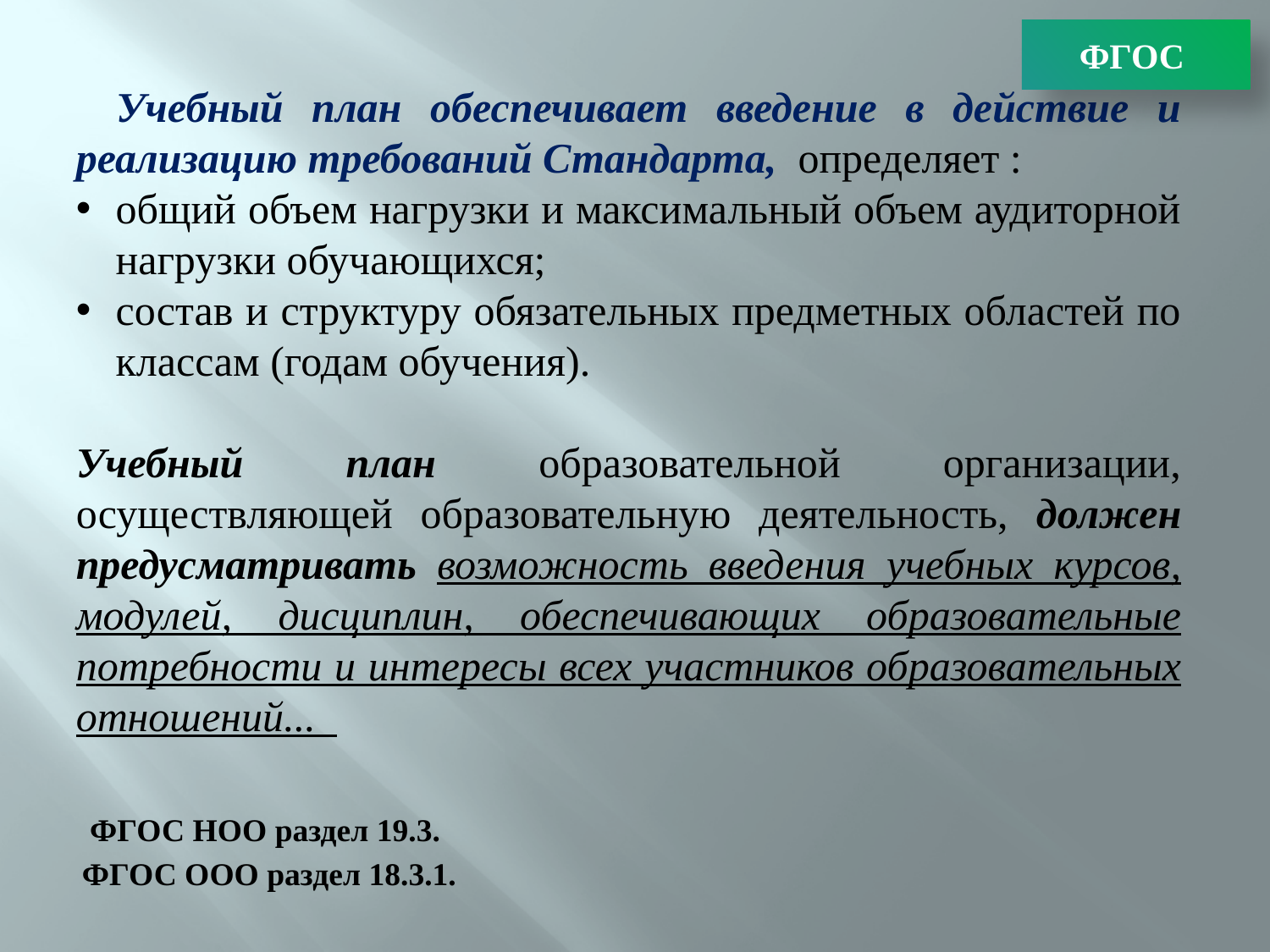

ФГОС
Учебный план обеспечивает введение в действие и реализацию требований Стандарта,  определяет :
общий объем нагрузки и максимальный объем аудиторной нагрузки обучающихся;
состав и структуру обязательных предметных областей по классам (годам обучения).

Учебный план образовательной организации, осуществляющей образовательную деятельность, должен предусматривать возможность введения учебных курсов, модулей, дисциплин, обеспечивающих образовательные потребности и интересы всех участников образовательных отношений...
 ФГОС НОО раздел 19.3.
ФГОС ООО раздел 18.3.1.